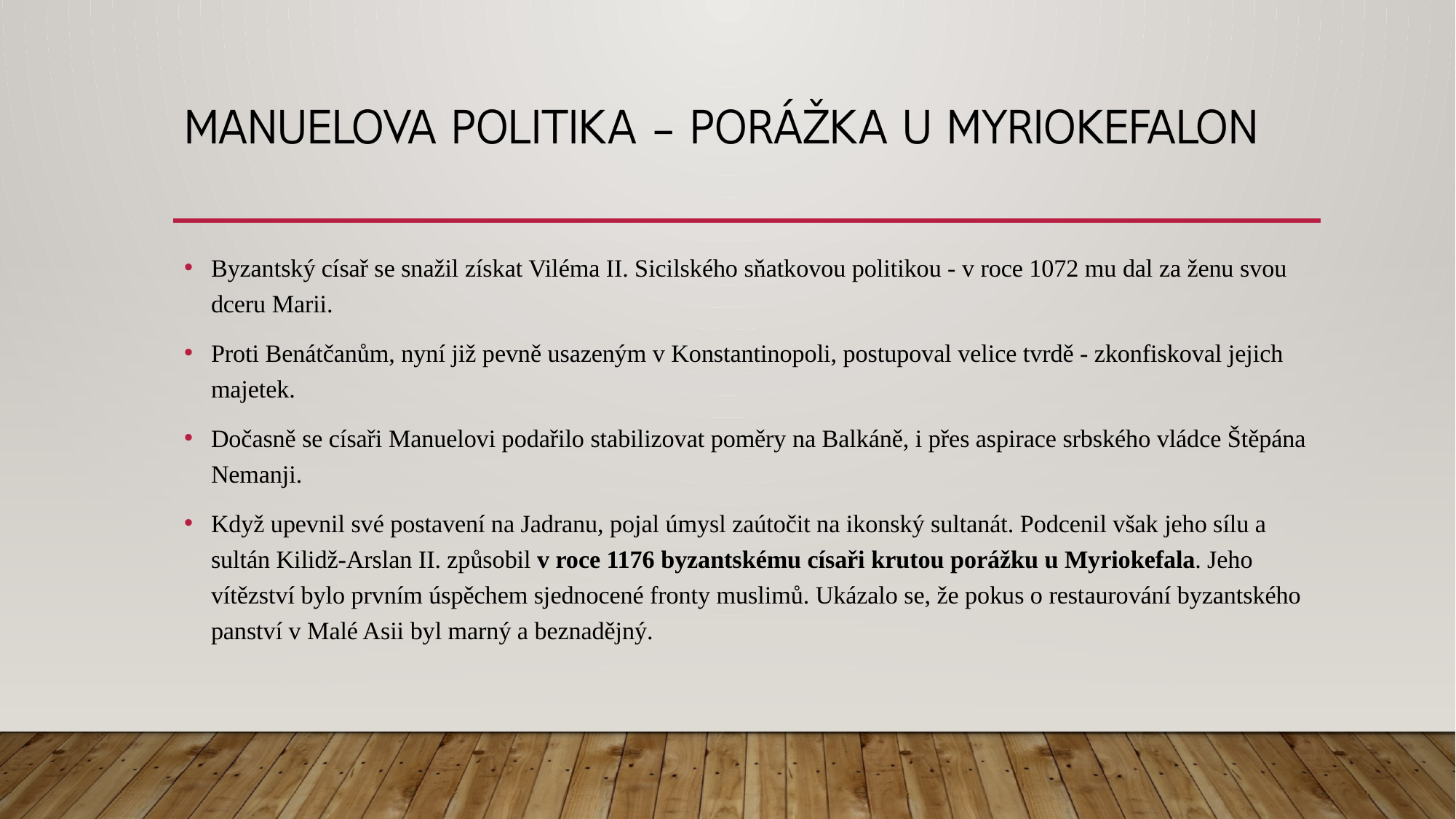

# Manuelova politika – porážka u myriokefalon
Byzantský císař se snažil získat Viléma II. Sicilského sňatkovou politikou - v roce 1072 mu dal za ženu svou dceru Marii.
Proti Benátčanům, nyní již pevně usazeným v Konstantinopoli, postupoval velice tvrdě - zkonfiskoval jejich majetek.
Dočasně se císaři Manuelovi podařilo stabilizovat poměry na Balkáně, i přes aspirace srbského vládce Štěpána Nemanji.
Když upevnil své postavení na Jadranu, pojal úmysl zaútočit na ikonský sultanát. Podcenil však jeho sílu a sultán Kilidž-Arslan II. způsobil v roce 1176 byzantskému císaři krutou porážku u Myriokefala. Jeho vítězství bylo prvním úspěchem sjednocené fronty muslimů. Ukázalo se, že pokus o restaurování byzantského panství v Malé Asii byl marný a beznadějný.